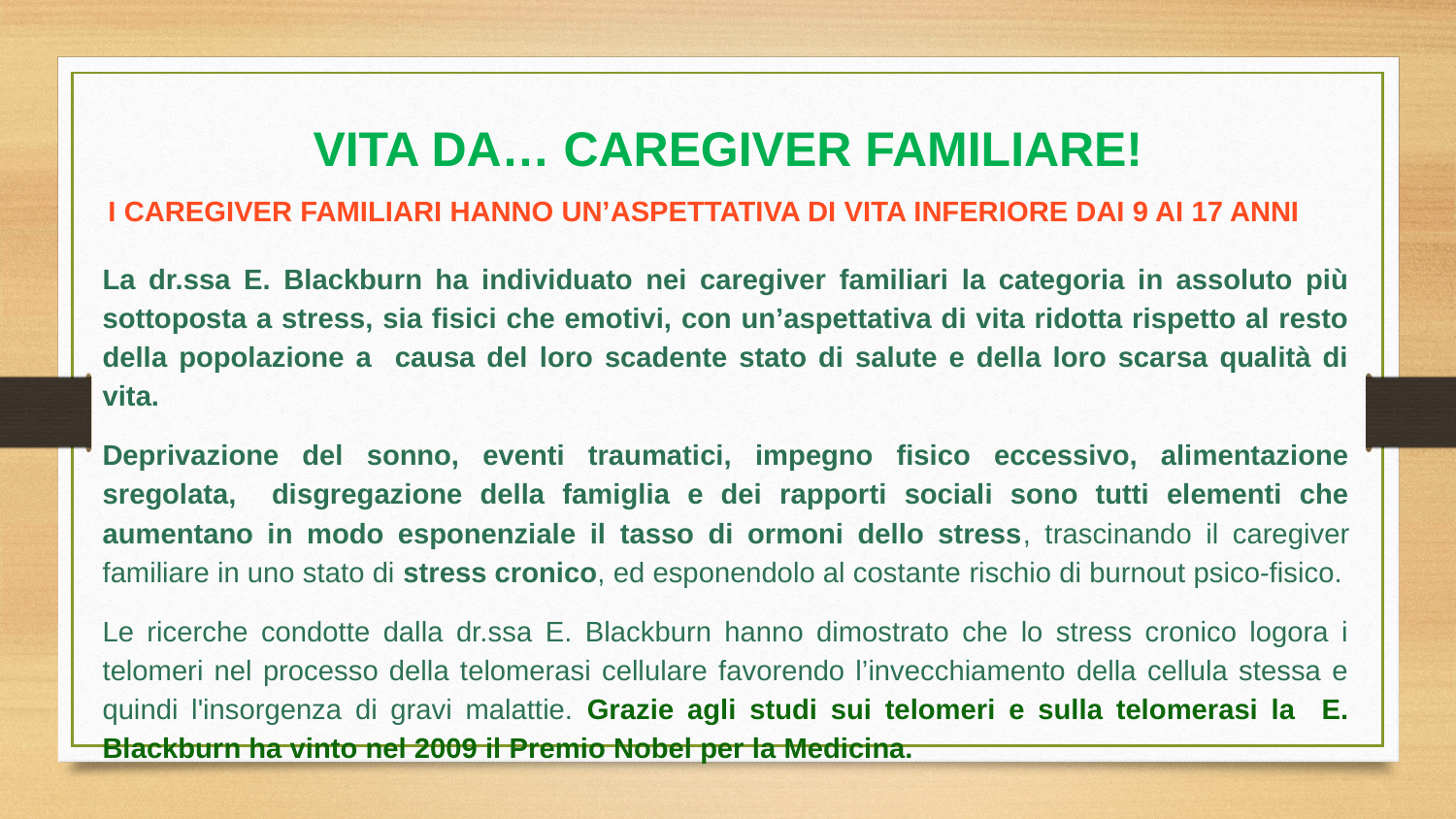

VITA DA… CAREGIVER FAMILIARE!
I CAREGIVER FAMILIARI HANNO UN’ASPETTATIVA DI VITA INFERIORE DAI 9 AI 17 ANNI
La dr.ssa E. Blackburn ha individuato nei caregiver familiari la categoria in assoluto più sottoposta a stress, sia fisici che emotivi, con un’aspettativa di vita ridotta rispetto al resto della popolazione a  causa del loro scadente stato di salute e della loro scarsa qualità di vita.
Deprivazione del sonno, eventi traumatici, impegno fisico eccessivo, alimentazione sregolata,  disgregazione della famiglia e dei rapporti sociali sono tutti elementi che aumentano in modo esponenziale il tasso di ormoni dello stress, trascinando il caregiver familiare in uno stato di stress cronico, ed esponendolo al costante rischio di burnout psico-fisico.
Le ricerche condotte dalla dr.ssa E. Blackburn hanno dimostrato che lo stress cronico logora i telomeri nel processo della telomerasi cellulare favorendo l’invecchiamento della cellula stessa e quindi l'insorgenza di gravi malattie. Grazie agli studi sui telomeri e sulla telomerasi la  E. Blackburn ha vinto nel 2009 il Premio Nobel per la Medicina.